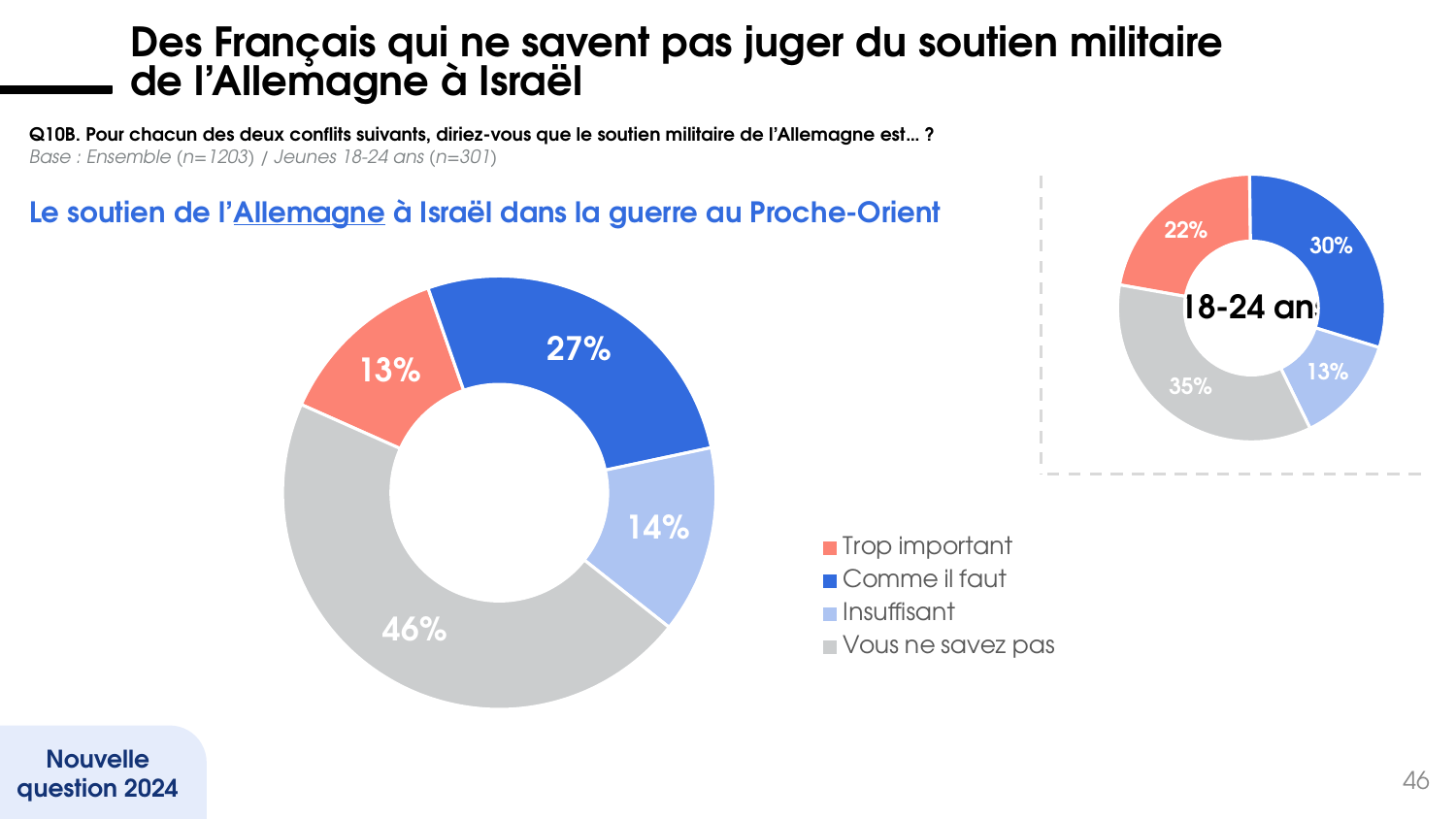

Des Français qui ne savent pas juger du soutien militaire
de l’Allemagne à Israël

Q10B. Pour chacun des deux conflits suivants, diriez-vous que le soutien militaire de l’Allemagne est… ?
Base : Ensemble (n=1203) / Jeunes 18-24 ans (n=301)

### Chart

| Category | Sales |
|---|---|
| Trop important | 0.22 |
| Comme il faut | 0.3 |
| Insuffisant | 0.13 |
| Vous ne savez pas | 0.35 |
Le soutien de l’Allemagne à Israël dans la guerre au Proche-Orient

### Chart

| Category | Sales |
|---|---|
| Trop important | 0.13 |
| Comme il faut | 0.27 |
| Insuffisant | 0.14 |
| Vous ne savez pas | 0.46 |
18-24 ans
Nouvelle question 2024
46